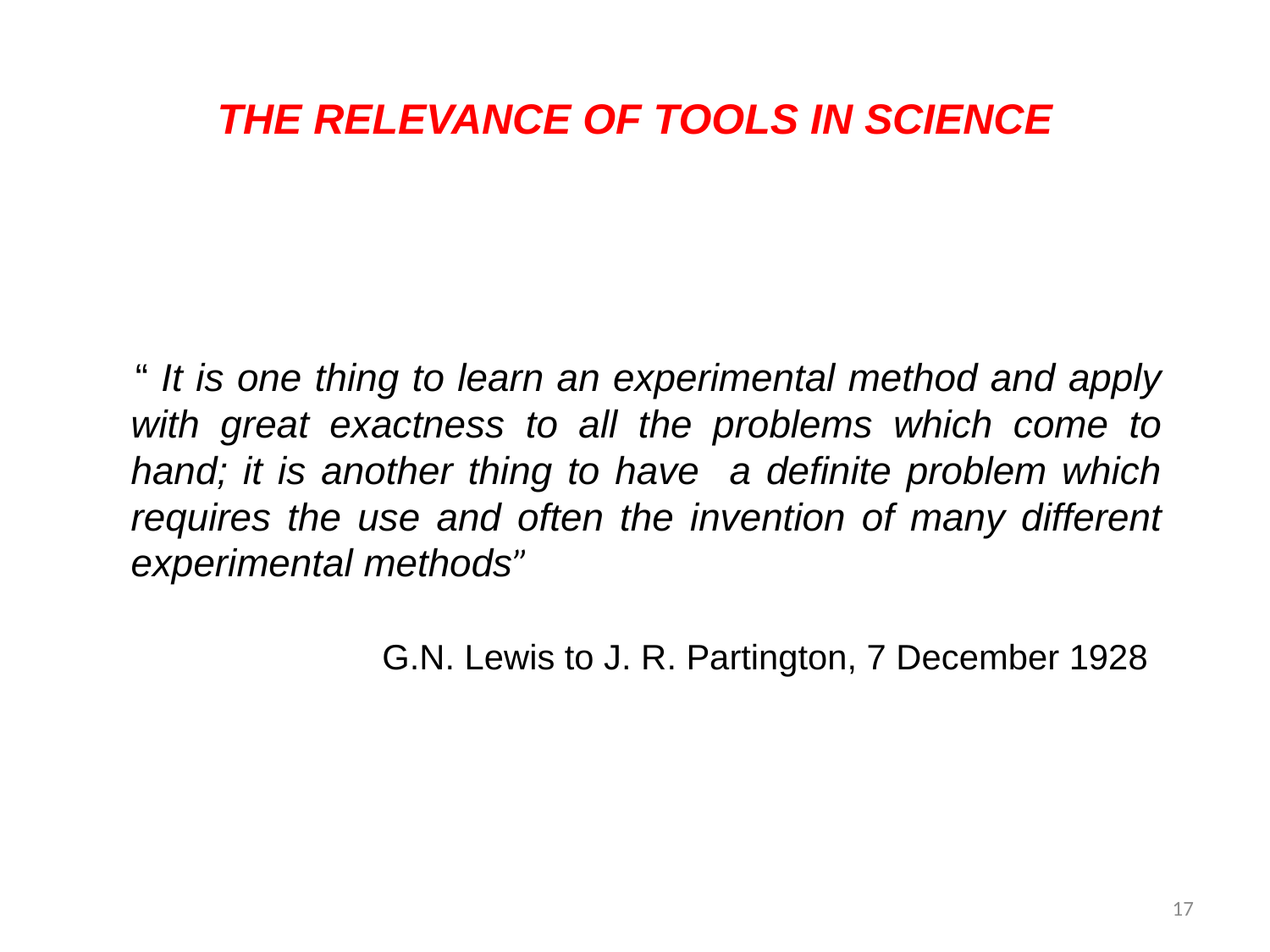

# THE RELEVANCE OF TOOLS IN SCIENCE
    “ It is one thing to learn an experimental method and apply with great exactness to all the problems which come to hand; it is another thing to have  a definite problem which requires the use and often the invention of many different experimental methods”

                                 G.N. Lewis to J. R. Partington, 7 December 1928
17